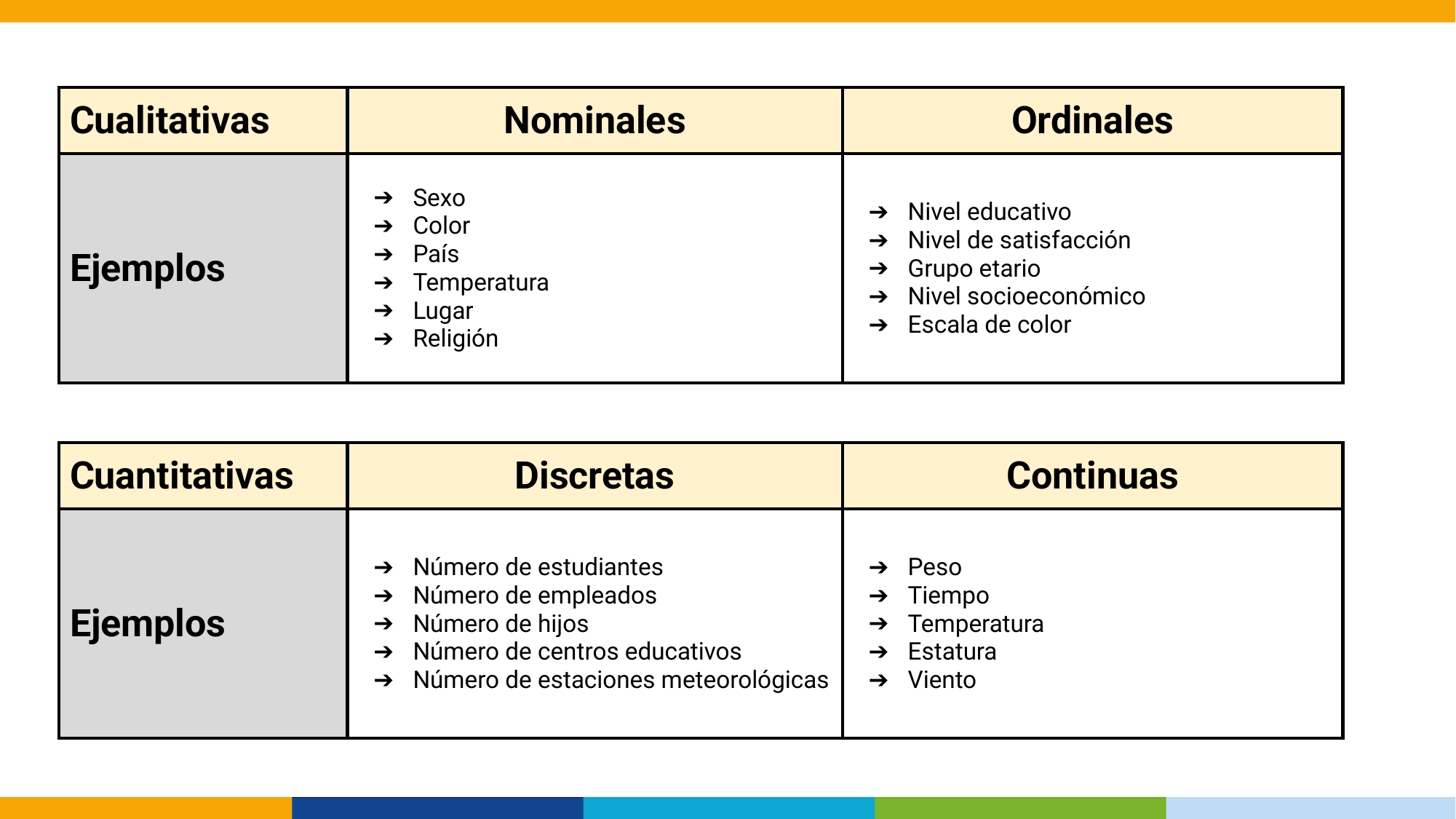

| Cualitativas | Nominales | Ordinales |
| --- | --- | --- |
| Ejemplos | Sexo Color País Temperatura Lugar Religión | Nivel educativo Nivel de satisfacción Grupo etario Nivel socioeconómico Escala de color |
| Cuantitativas | Discretas | Continuas |
| --- | --- | --- |
| Ejemplos | Número de estudiantes Número de empleados Número de hijos Número de centros educativos Número de estaciones meteorológicas | Peso Tiempo Temperatura Estatura Viento |